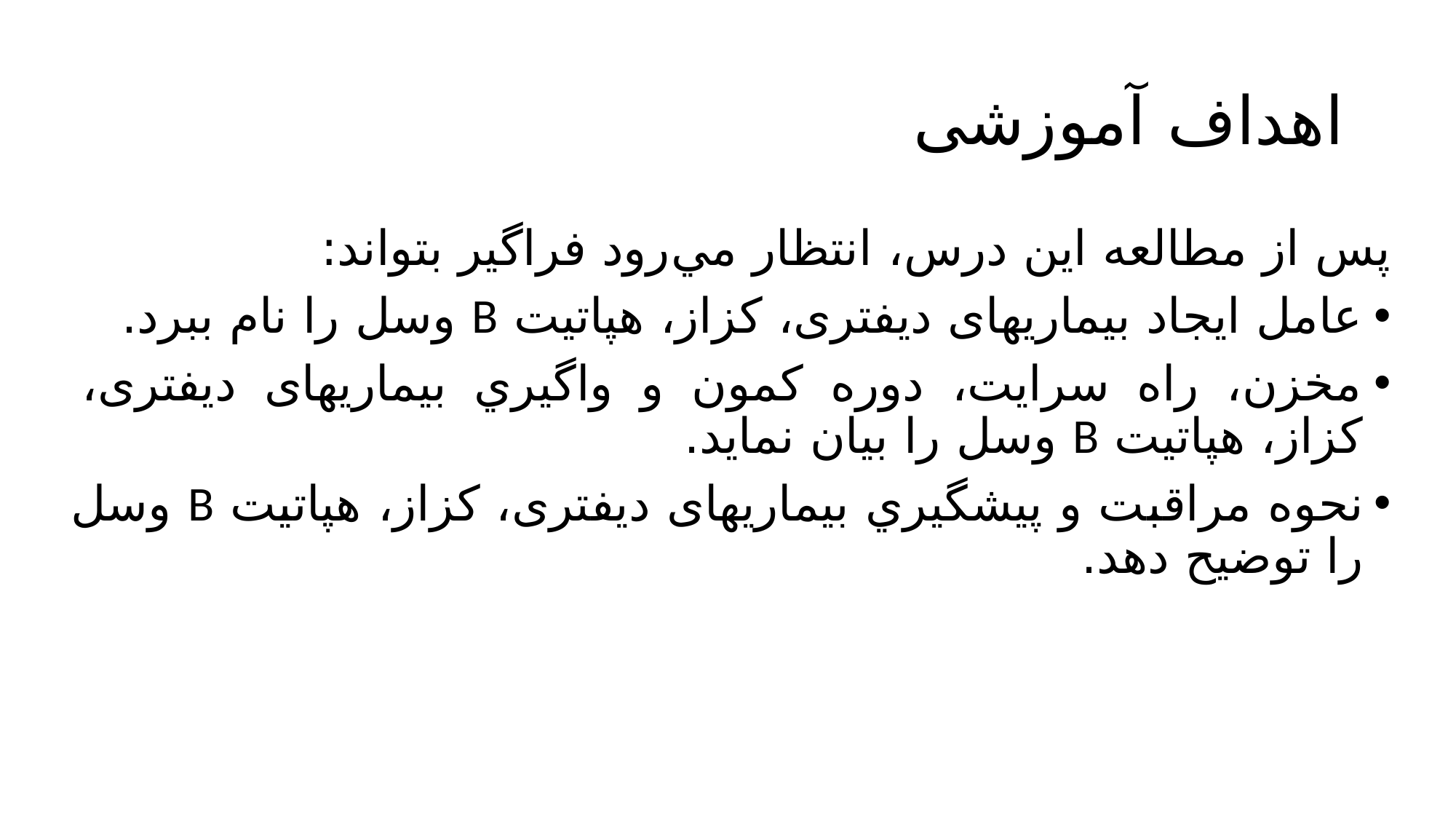

# اهداف آموزشی
پس از مطالعه اين درس، انتظار مي‌رود فراگير بتواند:
عامل ايجاد بیماریهای دیفتری، کزاز، هپاتیت B وسل را نام ببرد.
مخزن، راه سرايت، دوره کمون و واگيري بیماریهای دیفتری، کزاز، هپاتیت B وسل را بيان نمايد.
نحوه مراقبت و پيشگيري بیماریهای دیفتری، کزاز، هپاتیت B وسل را توضيح دهد.